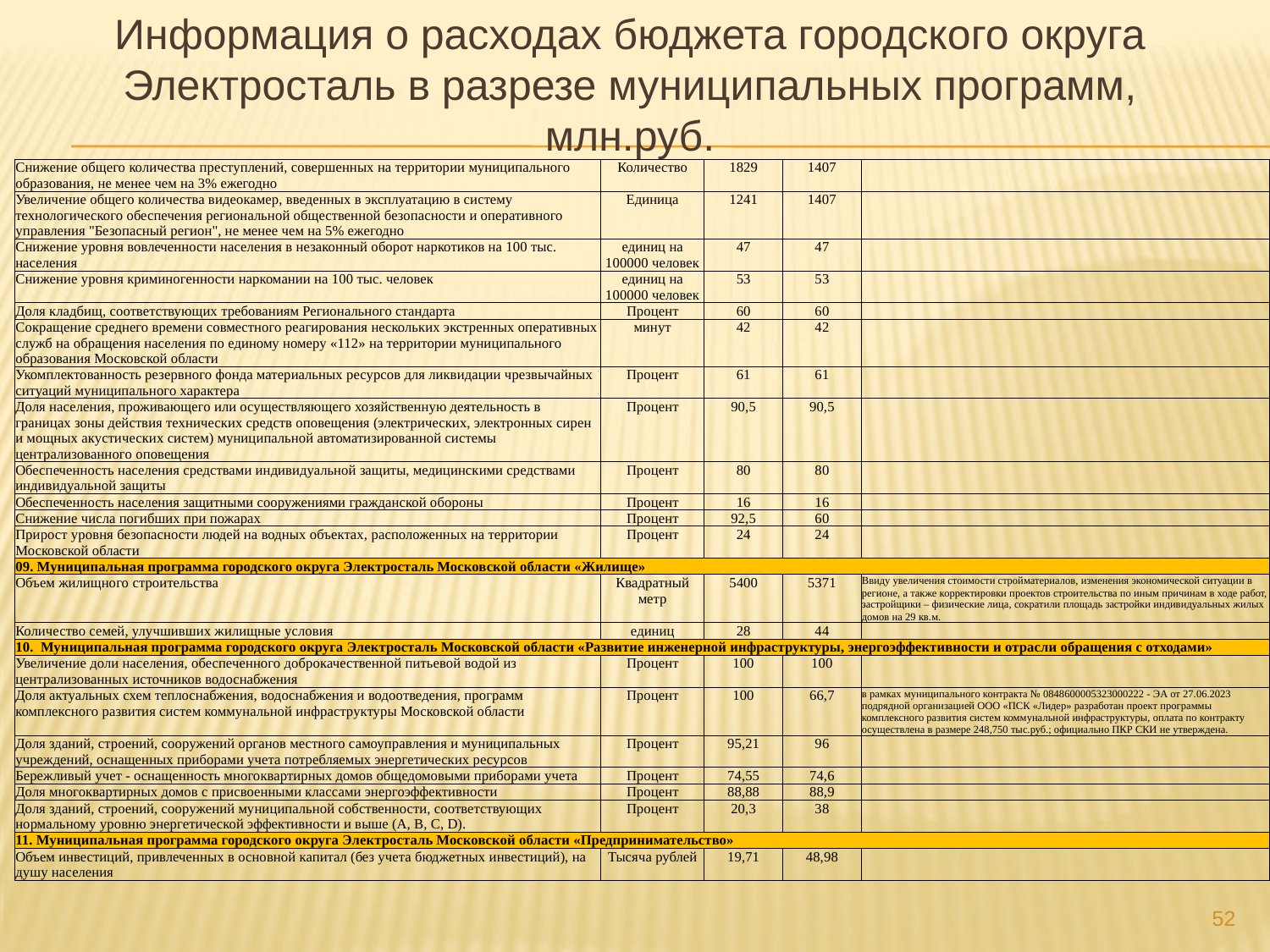

# Информация о расходах бюджета городского округа Электросталь в разрезе муниципальных программ, млн.руб.
| Снижение общего количества преступлений, совершенных на территории муниципального образования, не менее чем на 3% ежегодно | Количество | 1829 | 1407 |  |
| --- | --- | --- | --- | --- |
| Увеличение общего количества видеокамер, введенных в эксплуатацию в систему технологического обеспечения региональной общественной безопасности и оперативного управления "Безопасный регион", не менее чем на 5% ежегодно | Единица | 1241 | 1407 |  |
| Снижение уровня вовлеченности населения в незаконный оборот наркотиков на 100 тыс. населения | единиц на 100000 человек | 47 | 47 |  |
| Снижение уровня криминогенности наркомании на 100 тыс. человек | единиц на 100000 человек | 53 | 53 |  |
| Доля кладбищ, соответствующих требованиям Регионального стандарта | Процент | 60 | 60 |  |
| Сокращение среднего времени совместного реагирования нескольких экстренных оперативных служб на обращения населения по единому номеру «112» на территории муниципального образования Московской области | минут | 42 | 42 |  |
| Укомплектованность резервного фонда материальных ресурсов для ликвидации чрезвычайных ситуаций муниципального характера | Процент | 61 | 61 |  |
| Доля населения, проживающего или осуществляющего хозяйственную деятельность в границах зоны действия технических средств оповещения (электрических, электронных сирен и мощных акустических систем) муниципальной автоматизированной системы централизованного оповещения | Процент | 90,5 | 90,5 |  |
| Обеспеченность населения средствами индивидуальной защиты, медицинскими средствами индивидуальной защиты | Процент | 80 | 80 |  |
| Обеспеченность населения защитными сооружениями гражданской обороны | Процент | 16 | 16 |  |
| Снижение числа погибших при пожарах | Процент | 92,5 | 60 |  |
| Прирост уровня безопасности людей на водных объектах, расположенных на территории Московской области | Процент | 24 | 24 |  |
| 09. Муниципальная программа городского округа Электросталь Московской области «Жилище» |  |  |  |  |
| Объем жилищного строительства | Квадратный метр | 5400 | 5371 | Ввиду увеличения стоимости стройматериалов, изменения экономической ситуации в регионе, а также корректировки проектов строительства по иным причинам в ходе работ, застройщики – физические лица, сократили площадь застройки индивидуальных жилых домов на 29 кв.м. |
| Количество семей, улучшивших жилищные условия | единиц | 28 | 44 |  |
| 10. Муниципальная программа городского округа Электросталь Московской области «Развитие инженерной инфраструктуры, энергоэффективности и отрасли обращения с отходами» |  |  |  |  |
| Увеличение доли населения, обеспеченного доброкачественной питьевой водой из централизованных источников водоснабжения | Процент | 100 | 100 |  |
| Доля актуальных схем теплоснабжения, водоснабжения и водоотведения, программ комплексного развития систем коммунальной инфраструктуры Московской области | Процент | 100 | 66,7 | в рамках муниципального контракта № 0848600005323000222 - ЭА от 27.06.2023 подрядной организацией ООО «ПСК «Лидер» разработан проект программы комплексного развития систем коммунальной инфраструктуры, оплата по контракту осуществлена в размере 248,750 тыс.руб.; официально ПКР СКИ не утверждена. |
| Доля зданий, строений, сооружений органов местного самоуправления и муниципальных учреждений, оснащенных приборами учета потребляемых энергетических ресурсов | Процент | 95,21 | 96 |  |
| Бережливый учет - оснащенность многоквартирных домов общедомовыми приборами учета | Процент | 74,55 | 74,6 |  |
| Доля многоквартирных домов с присвоенными классами энергоэффективности | Процент | 88,88 | 88,9 |  |
| Доля зданий, строений, сооружений муниципальной собственности, соответствующих нормальному уровню энергетической эффективности и выше (А, B, C, D). | Процент | 20,3 | 38 |  |
| 11. Муниципальная программа городского округа Электросталь Московской области «Предпринимательство» |  |  |  |  |
| Объем инвестиций, привлеченных в основной капитал (без учета бюджетных инвестиций), на душу населения | Тысяча рублей | 19,71 | 48,98 |  |
52